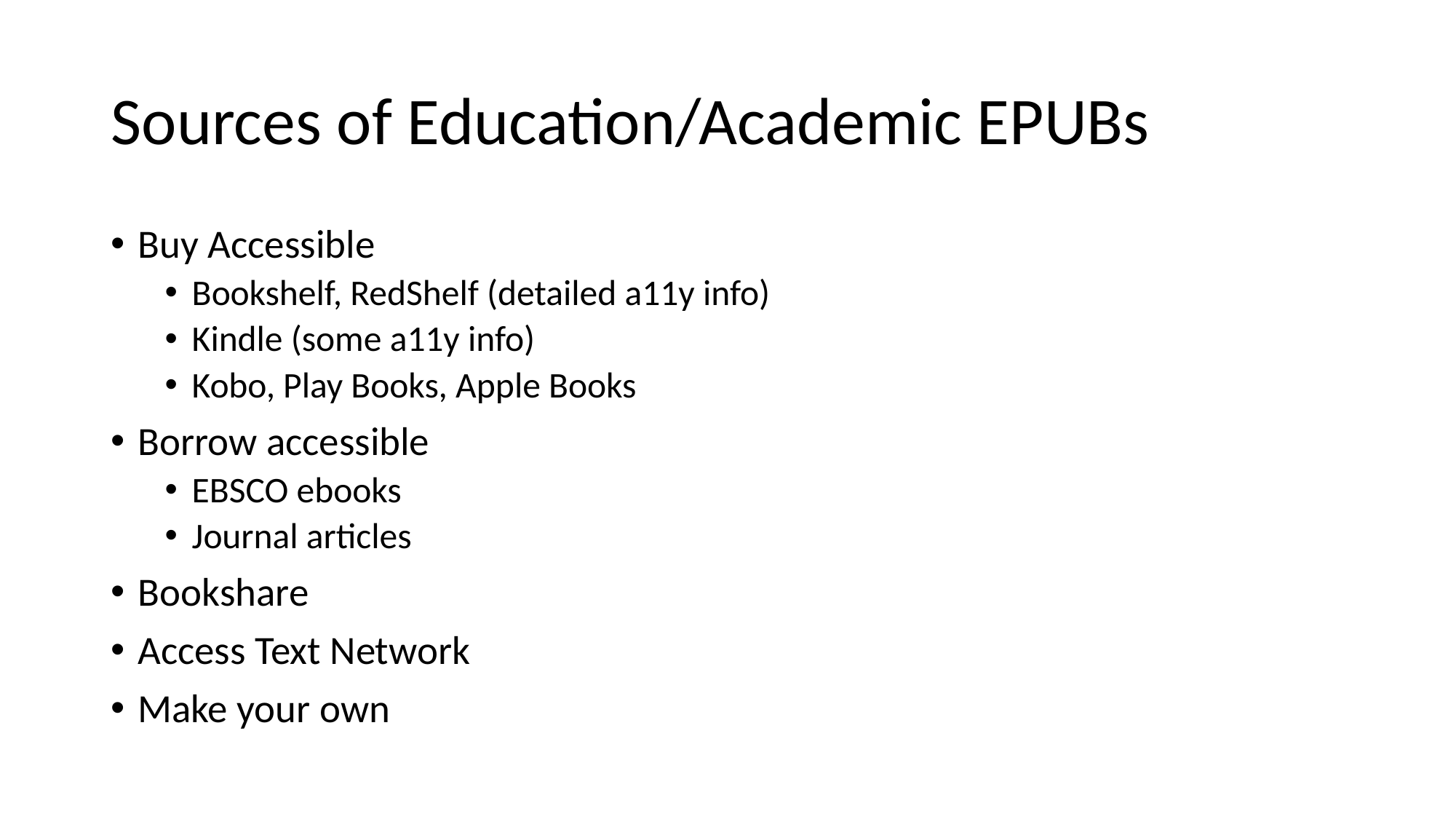

# Sources of Education/Academic EPUBs
Buy Accessible
Bookshelf, RedShelf (detailed a11y info)
Kindle (some a11y info)
Kobo, Play Books, Apple Books
Borrow accessible
EBSCO ebooks
Journal articles
Bookshare
Access Text Network
Make your own